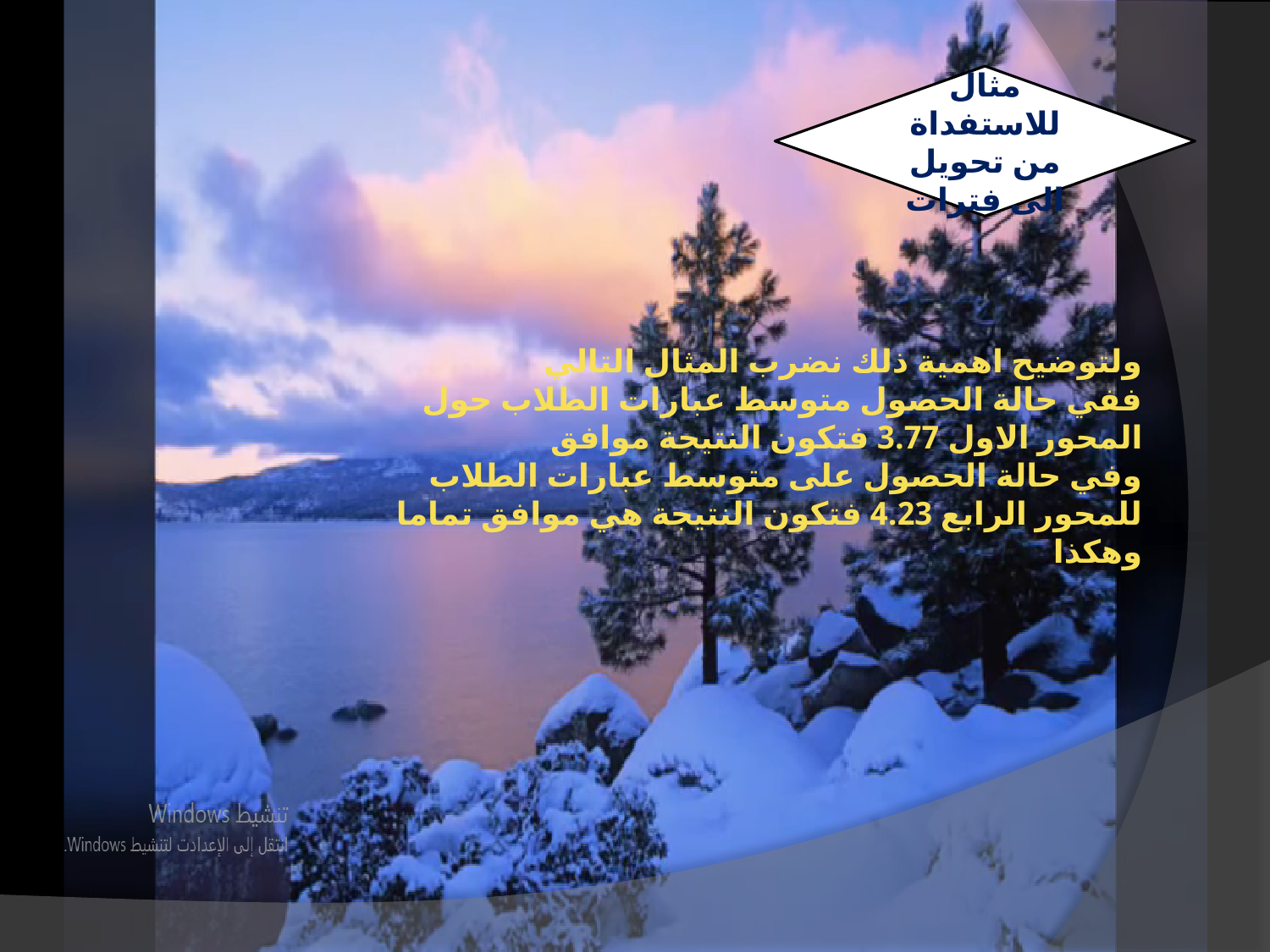

مثال للاستفداة من تحويل الى فترات

ولتوضيح اهمية ذلك نضرب المثال التالي
ففي حالة الحصول متوسط عبارات الطلاب حول المحور الاول 3.77 فتكون النتيجة موافق
وفي حالة الحصول على متوسط عبارات الطلاب للمحور الرابع 4.23 فتكون النتيجة هي موافق تماما
وهكذا